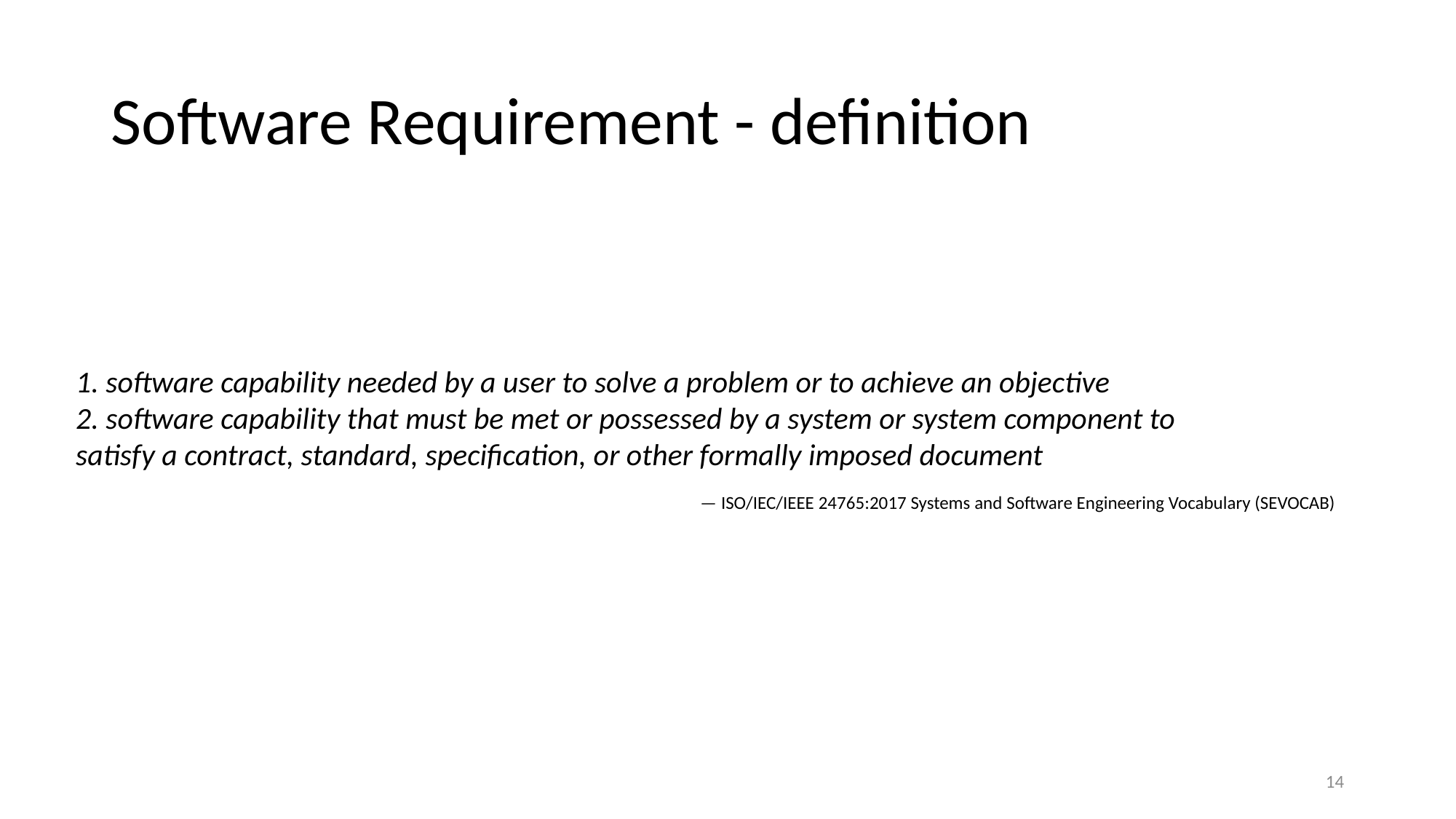

# Software Requirement - definition
1. software capability needed by a user to solve a problem or to achieve an objective
2. software capability that must be met or possessed by a system or system component to satisfy a contract, standard, specification, or other formally imposed document
— ISO/IEC/IEEE 24765:2017 Systems and Software Engineering Vocabulary (SEVOCAB)
14